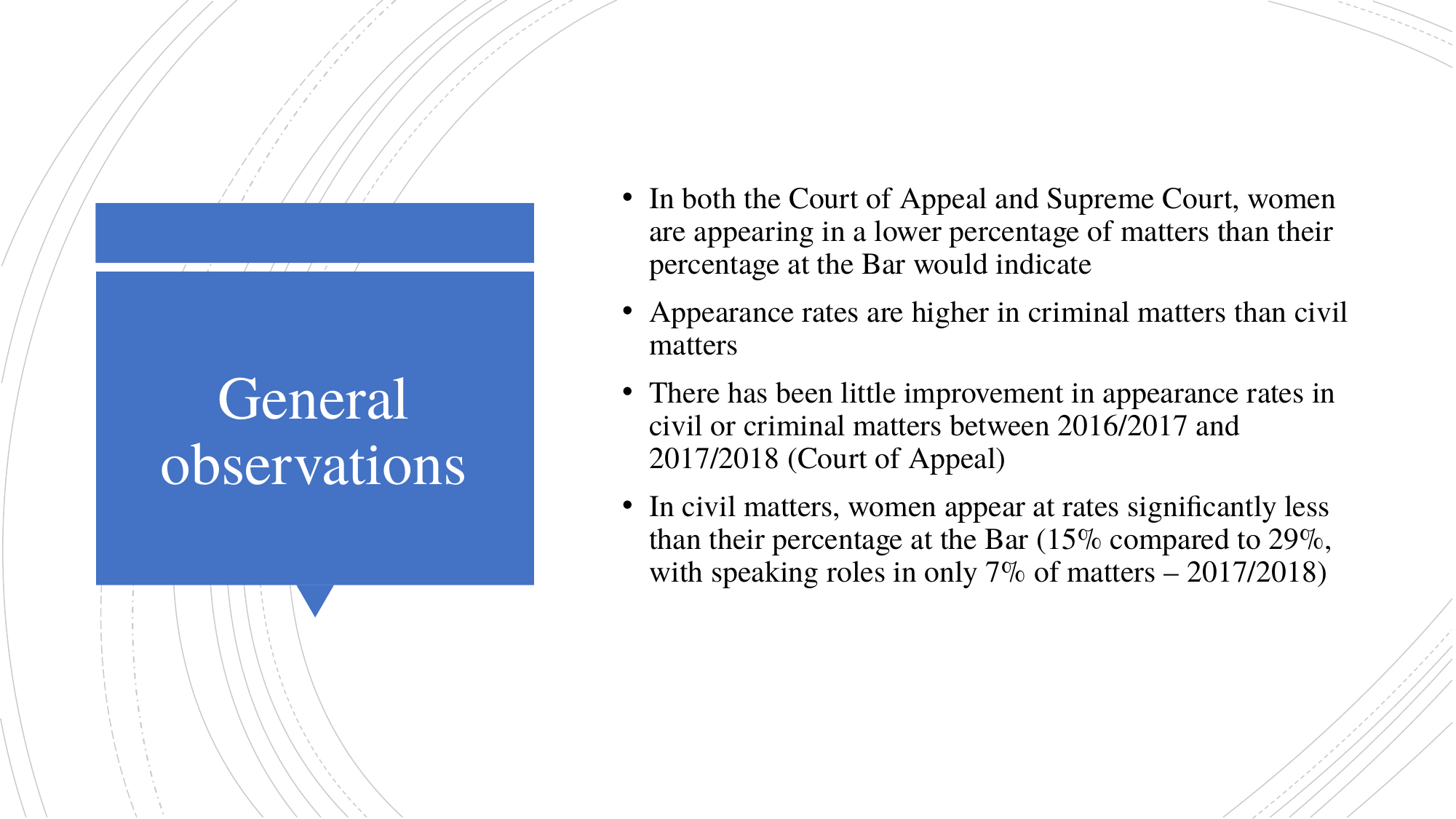

In both the Court of Appeal and Supreme Court, women are appearing in a lower percentage of matters than their percentage at the Bar would indicate
Appearance rates are higher in criminal matters than civil matters
There has been little improvement in appearance rates in civil or criminal matters between 2016/2017 and 2017/2018 (Court of Appeal)
In civil matters, women appear at rates significantly less than their percentage at the Bar (15% compared to 29%, with speaking roles in only 7% of matters – 2017/2018)

# General observations